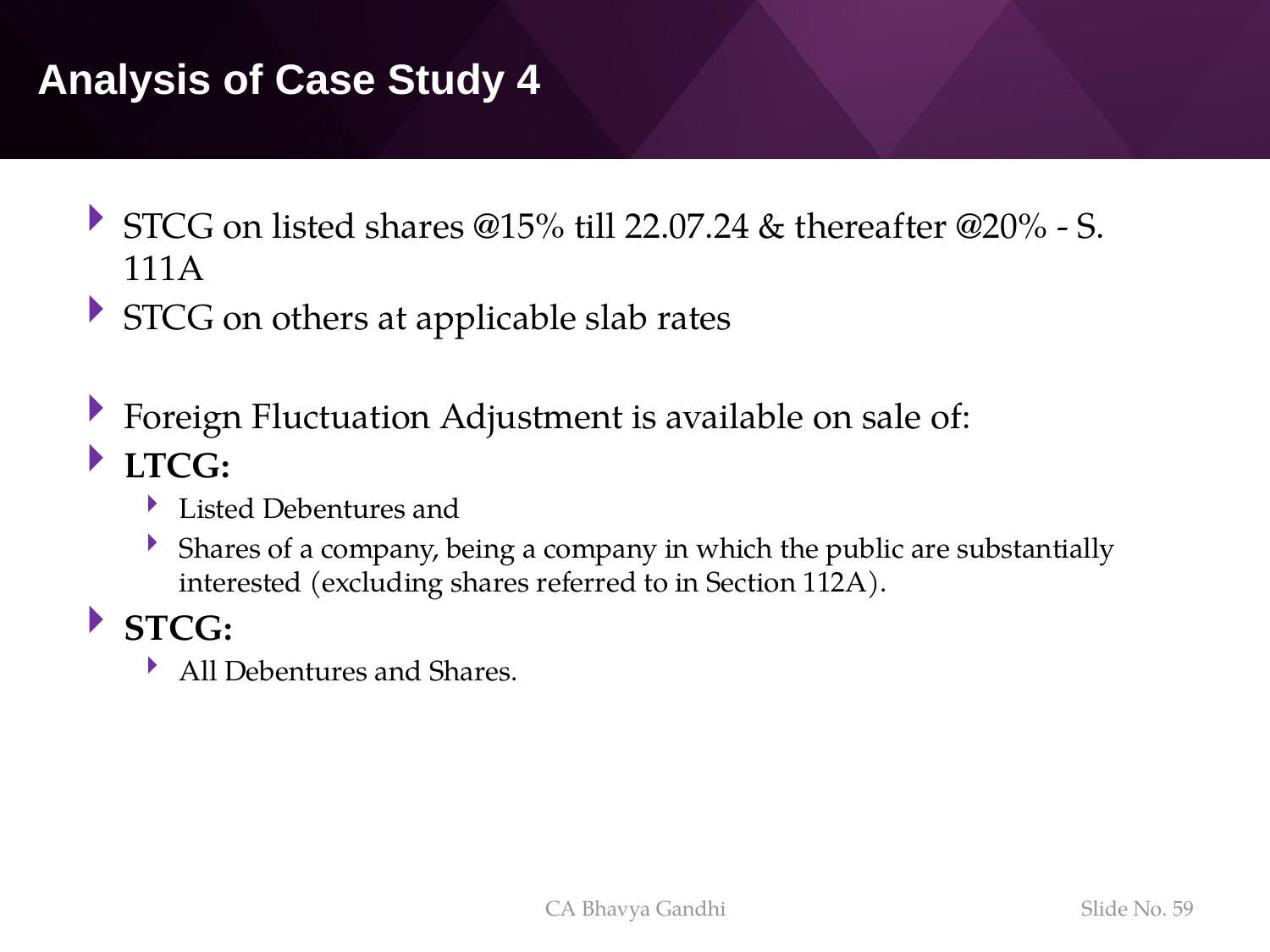

# Analysis of Case Study 4
STCG on listed shares @15% till 22.07.24 & thereafter @20% - S. 111A
STCG on others at applicable slab rates

Foreign Fluctuation Adjustment is available on sale of:
LTCG:
Listed Debentures and
Shares of a company, being a company in which the public are substantially interested (excluding shares referred to in Section 112A).
STCG:
All Debentures and Shares.

CA Bhavya Gandhi
Slide No. 59